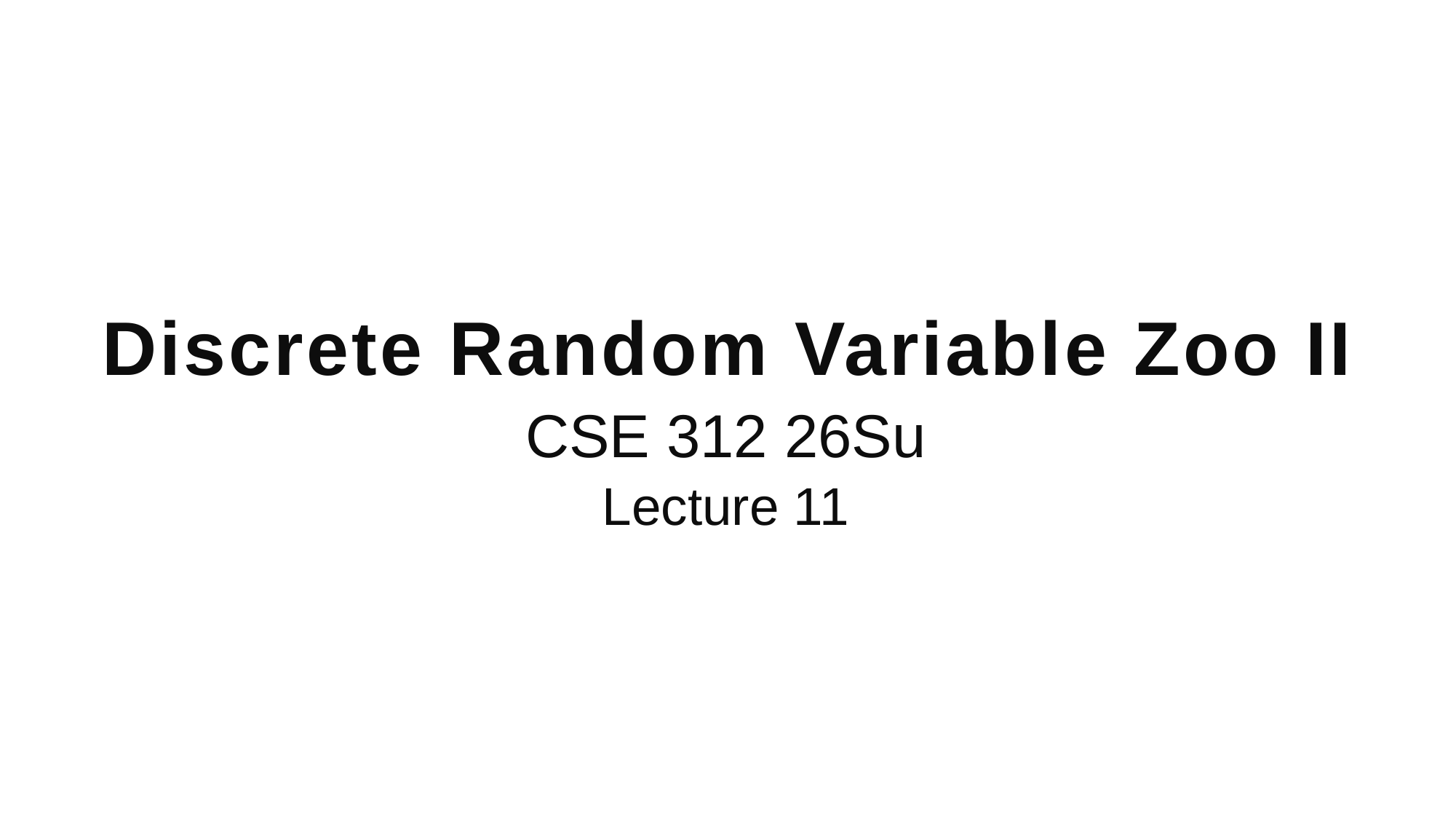

# Discrete Random Variable Zoo II
CSE 312 26Su
Lecture 11